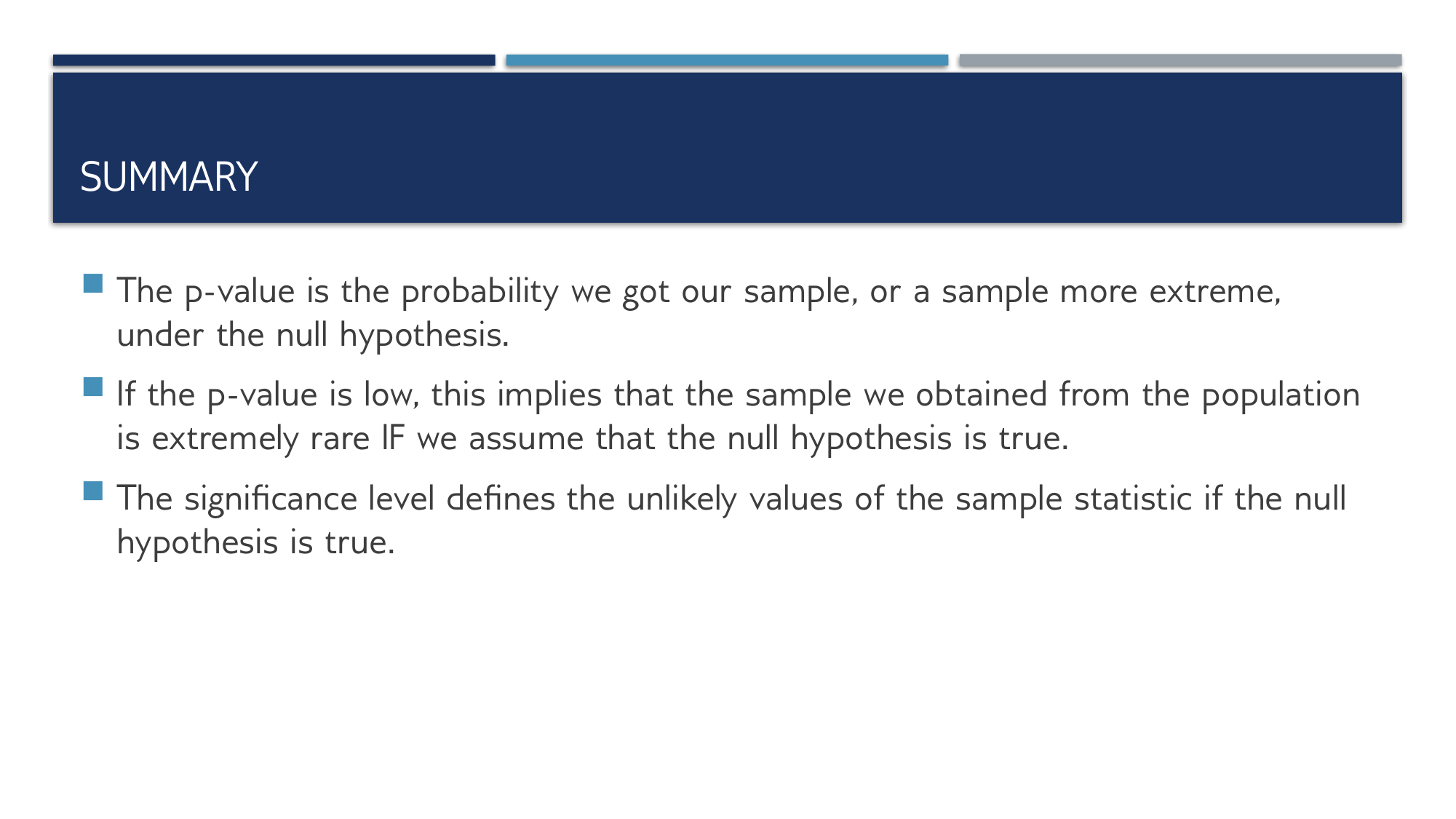

# Summary
The p-value is the probability we got our sample, or a sample more extreme, under the null hypothesis.
If the p-value is low, this implies that the sample we obtained from the population is extremely rare IF we assume that the null hypothesis is true.
The significance level defines the unlikely values of the sample statistic if the null hypothesis is true.